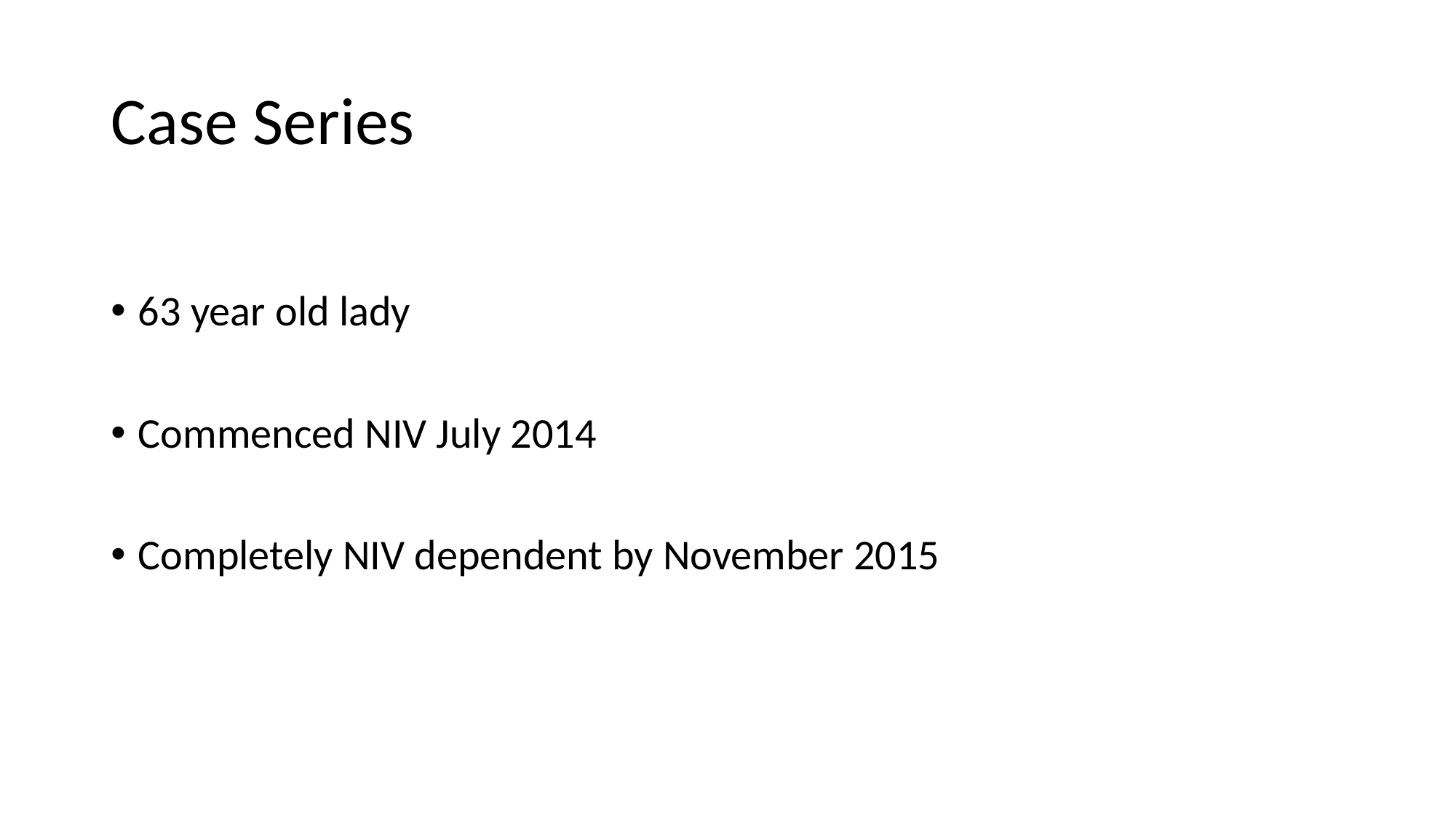

# Case Series

63 year old lady

Commenced NIV July 2014

Completely NIV dependent by November 2015